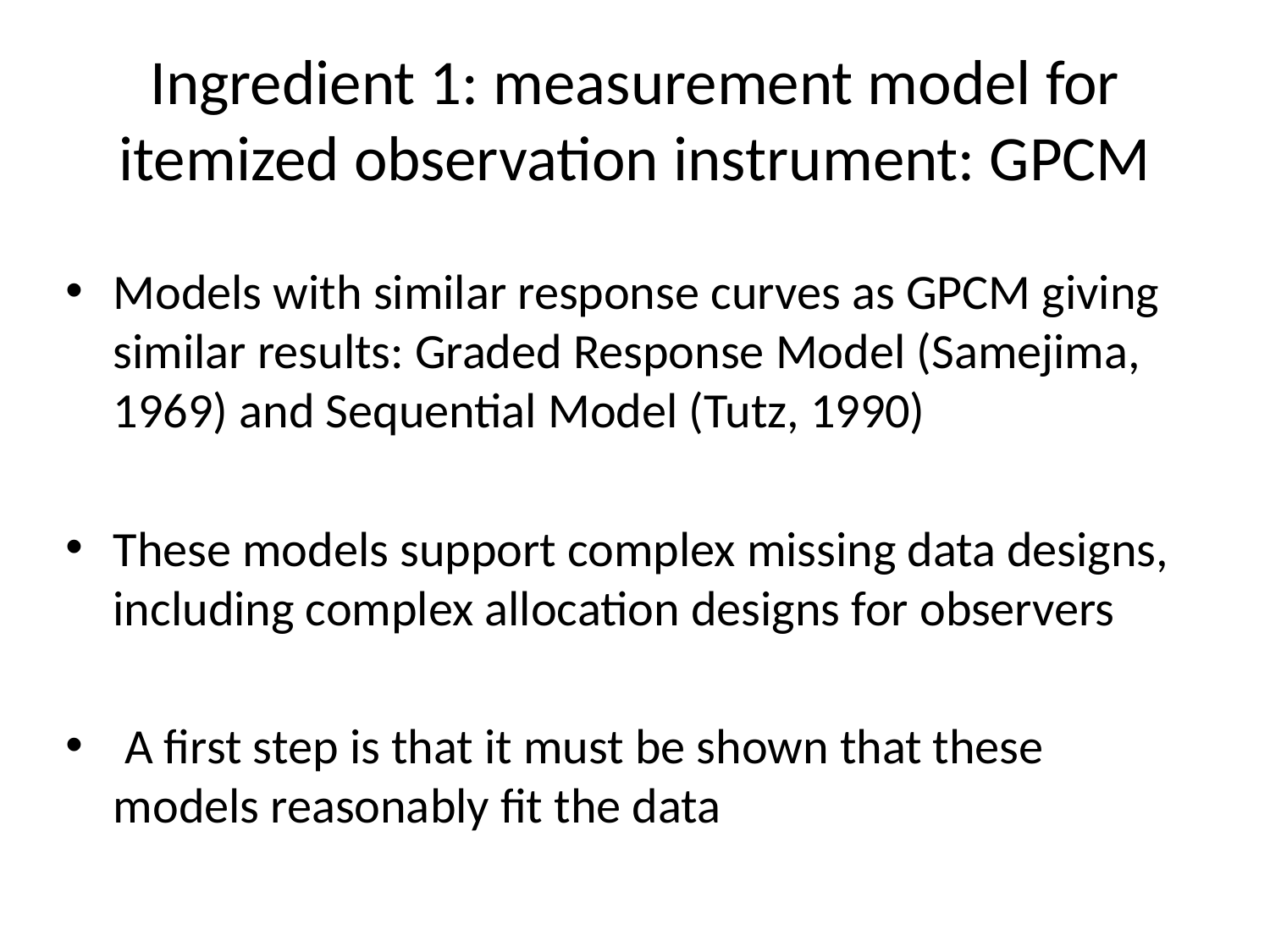

# Ingredient 1: measurement model for itemized observation instrument: GPCM
Models with similar response curves as GPCM giving similar results: Graded Response Model (Samejima, 1969) and Sequential Model (Tutz, 1990)

These models support complex missing data designs, including complex allocation designs for observers

 A first step is that it must be shown that these models reasonably fit the data